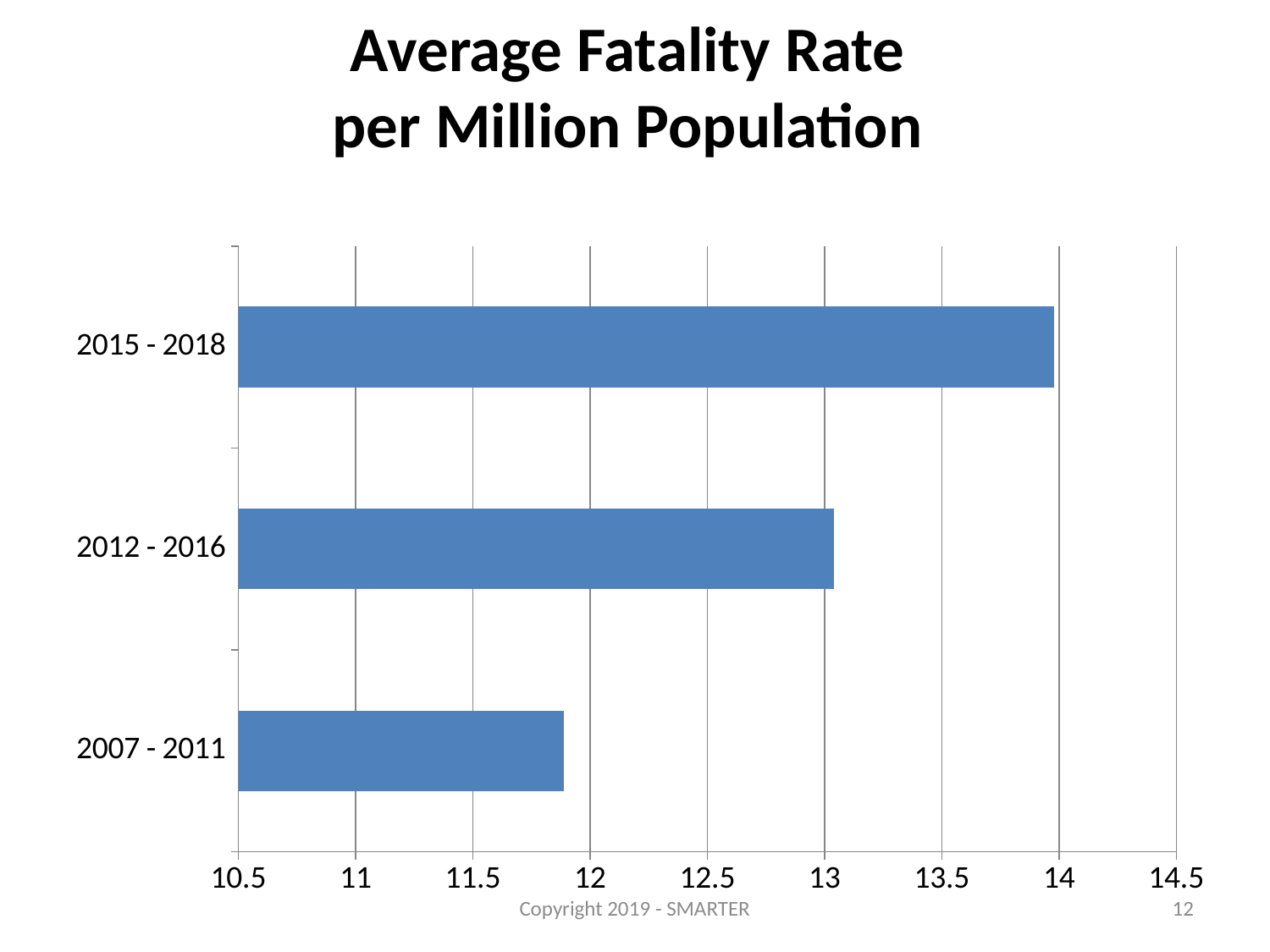

# Average Fatality Rate per Million Population

### Chart

| Category | Series 1 |
|---|---|
| 2007 - 2011 | 11.89 |
| 2012 - 2016 | 13.04 |
| 2015 - 2018 | 13.98 |
Copyright 2019 - SMARTER
12